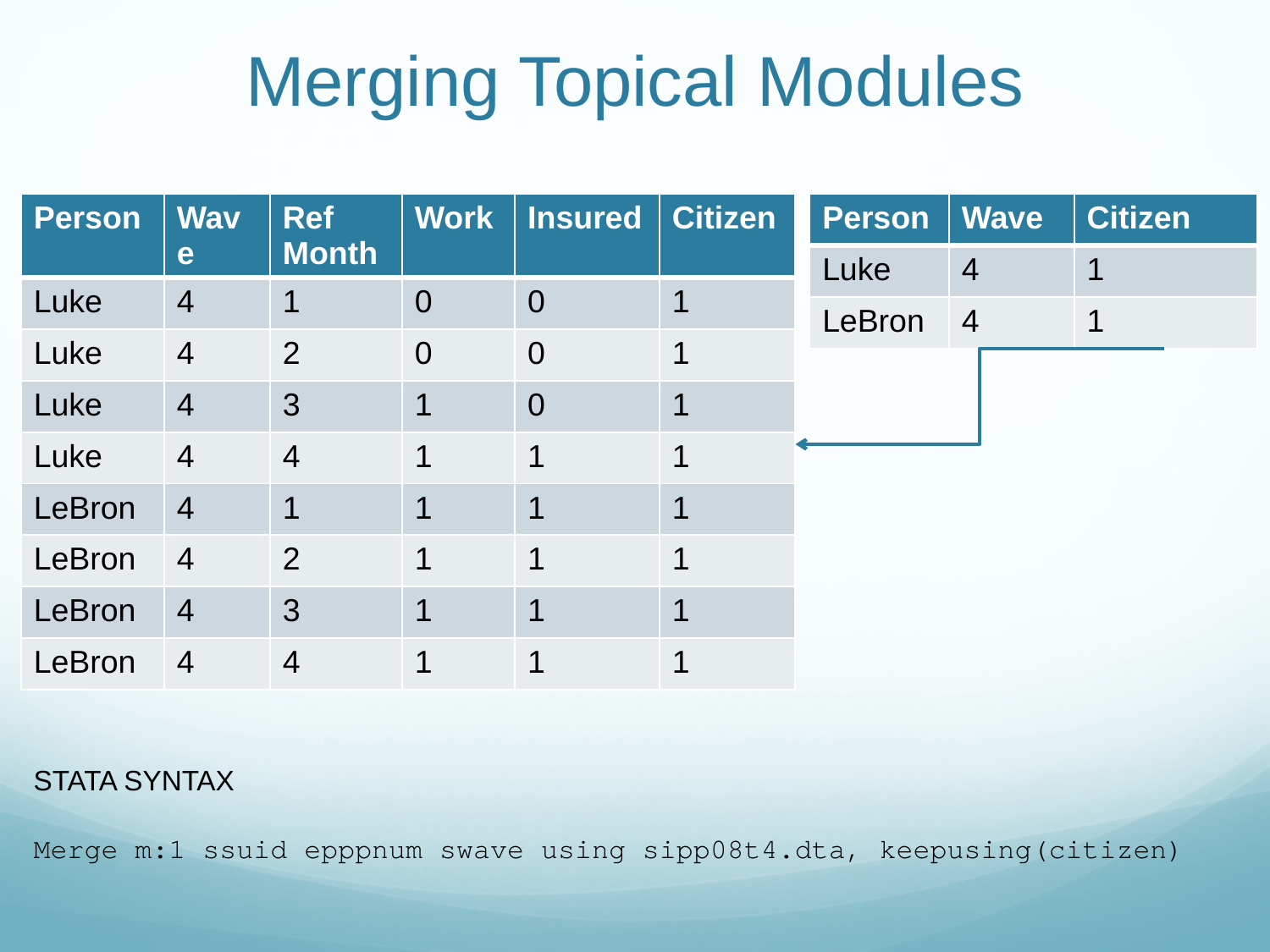

# Merging Topical Modules

| Person | Wave | Ref Month | Work | Insured | Citizen |
| --- | --- | --- | --- | --- | --- |
| Luke | 4 | 1 | 0 | 0 | 1 |
| Luke | 4 | 2 | 0 | 0 | 1 |
| Luke | 4 | 3 | 1 | 0 | 1 |
| Luke | 4 | 4 | 1 | 1 | 1 |
| LeBron | 4 | 1 | 1 | 1 | 1 |
| LeBron | 4 | 2 | 1 | 1 | 1 |
| LeBron | 4 | 3 | 1 | 1 | 1 |
| LeBron | 4 | 4 | 1 | 1 | 1 |
| Person | Wave | Citizen |
| --- | --- | --- |
| Luke | 4 | 1 |
| LeBron | 4 | 1 |
STATA SYNTAX

Merge m:1 ssuid epppnum swave using sipp08t4.dta, keepusing(citizen)